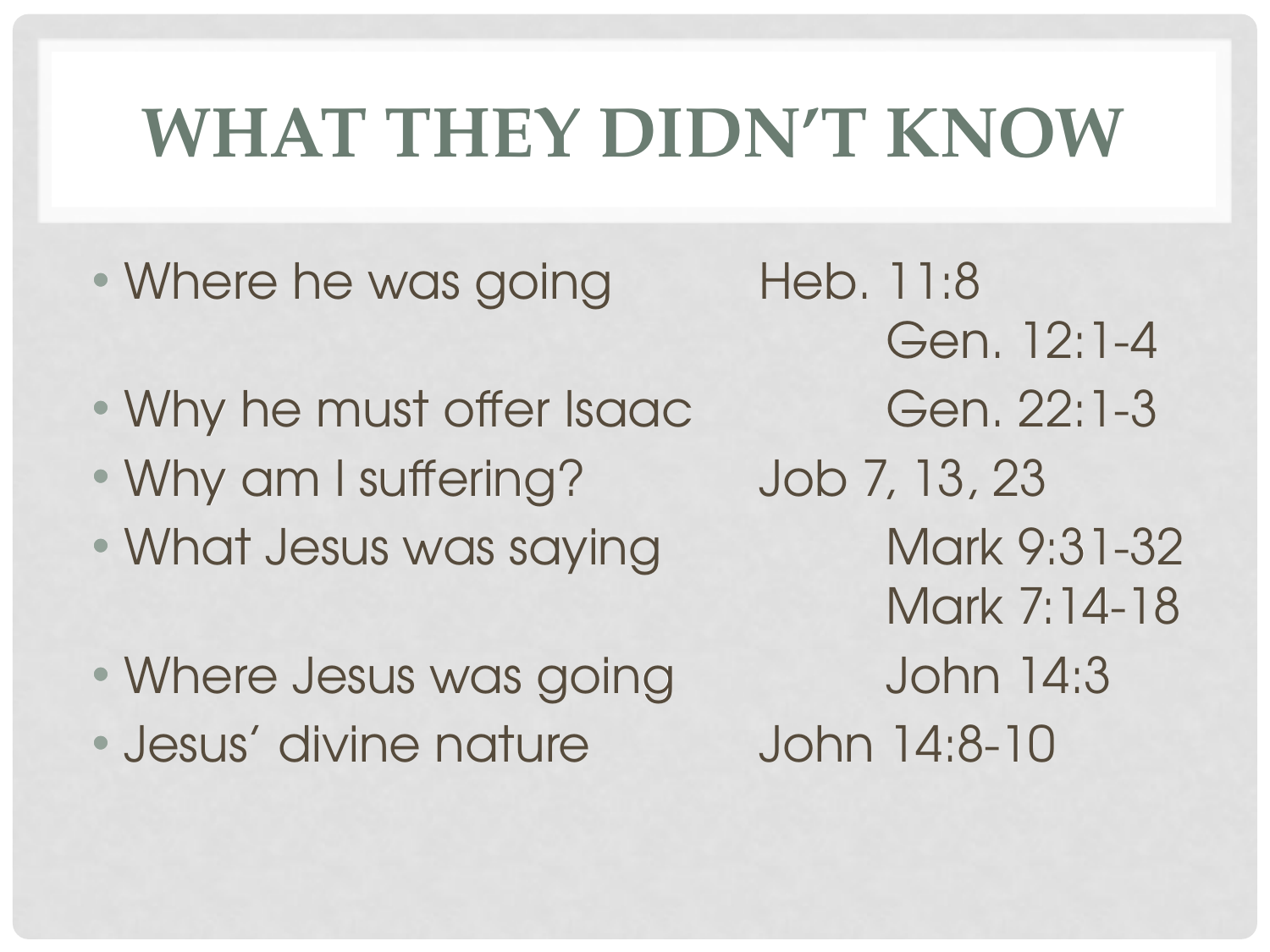

# What they didn’t know
Where he was going		Heb. 11:8
						Gen. 12:1-4
Why he must offer Isaac		Gen. 22:1-3
Why am I suffering?		Job 7, 13, 23
What Jesus was saying		Mark 9:31-32
						Mark 7:14-18
Where Jesus was going		John 14:3
Jesus’ divine nature		John 14:8-10

Where he was going		Heb. 11:8
						Gen. 12:1-4
Why he must offer Isaac		Gen. 22:1-3
Why am I suffering?		Job 7, 13, 23
What Jesus was saying		Mark 9:31-32
						Mark 7:14-18
Where Jesus was going		John 14:3
Jesus’ divine nature		John 14:8-10